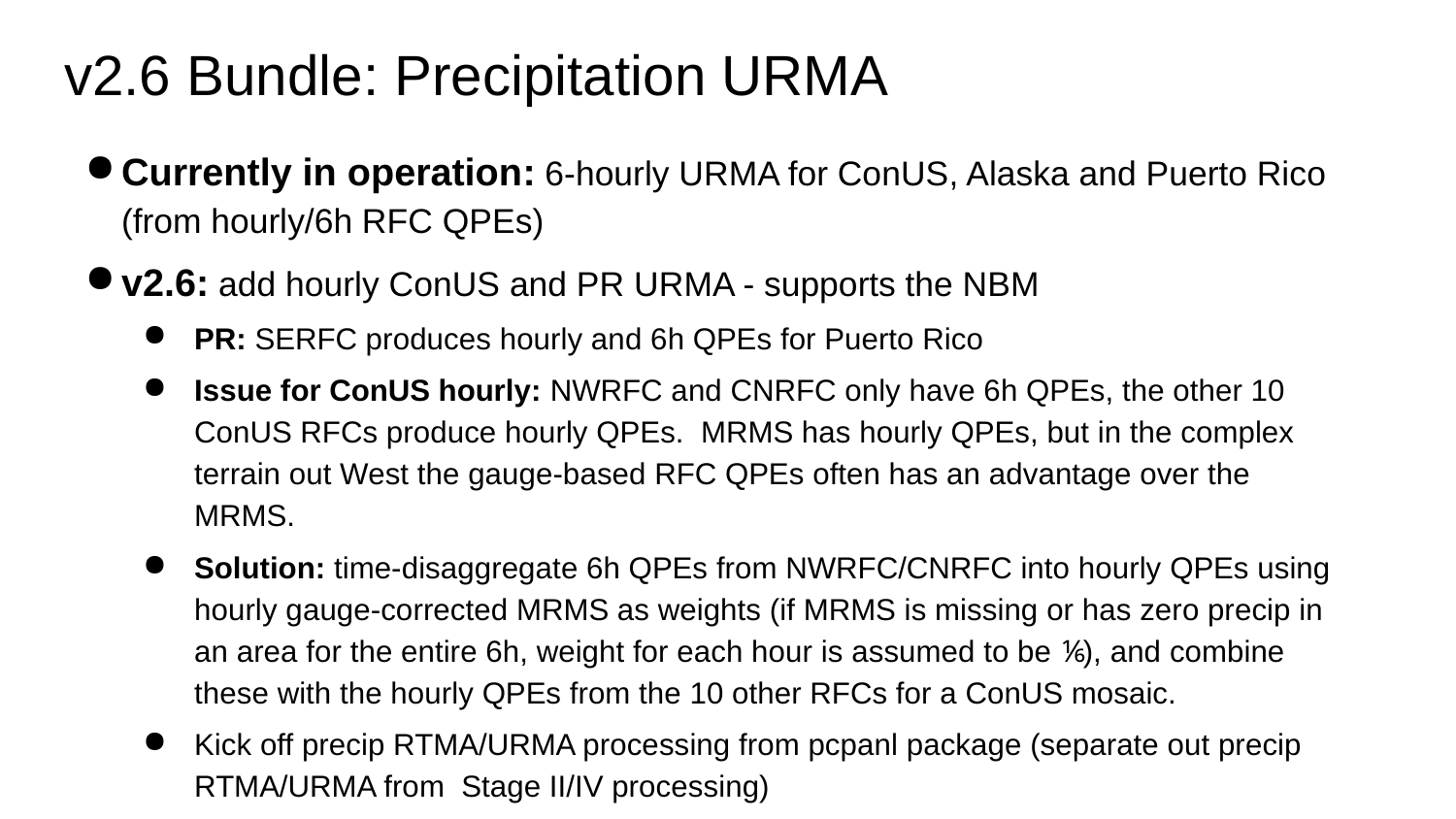

# v2.6 Bundle: Precipitation URMA
Currently in operation: 6-hourly URMA for ConUS, Alaska and Puerto Rico (from hourly/6h RFC QPEs)
v2.6: add hourly ConUS and PR URMA - supports the NBM
PR: SERFC produces hourly and 6h QPEs for Puerto Rico
Issue for ConUS hourly: NWRFC and CNRFC only have 6h QPEs, the other 10 ConUS RFCs produce hourly QPEs.  MRMS has hourly QPEs, but in the complex terrain out West the gauge-based RFC QPEs often has an advantage over the MRMS.
Solution: time-disaggregate 6h QPEs from NWRFC/CNRFC into hourly QPEs using hourly gauge-corrected MRMS as weights (if MRMS is missing or has zero precip in an area for the entire 6h, weight for each hour is assumed to be ⅙), and combine these with the hourly QPEs from the 10 other RFCs for a ConUS mosaic.
Kick off precip RTMA/URMA processing from pcpanl package (separate out precip RTMA/URMA from  Stage II/IV processing)